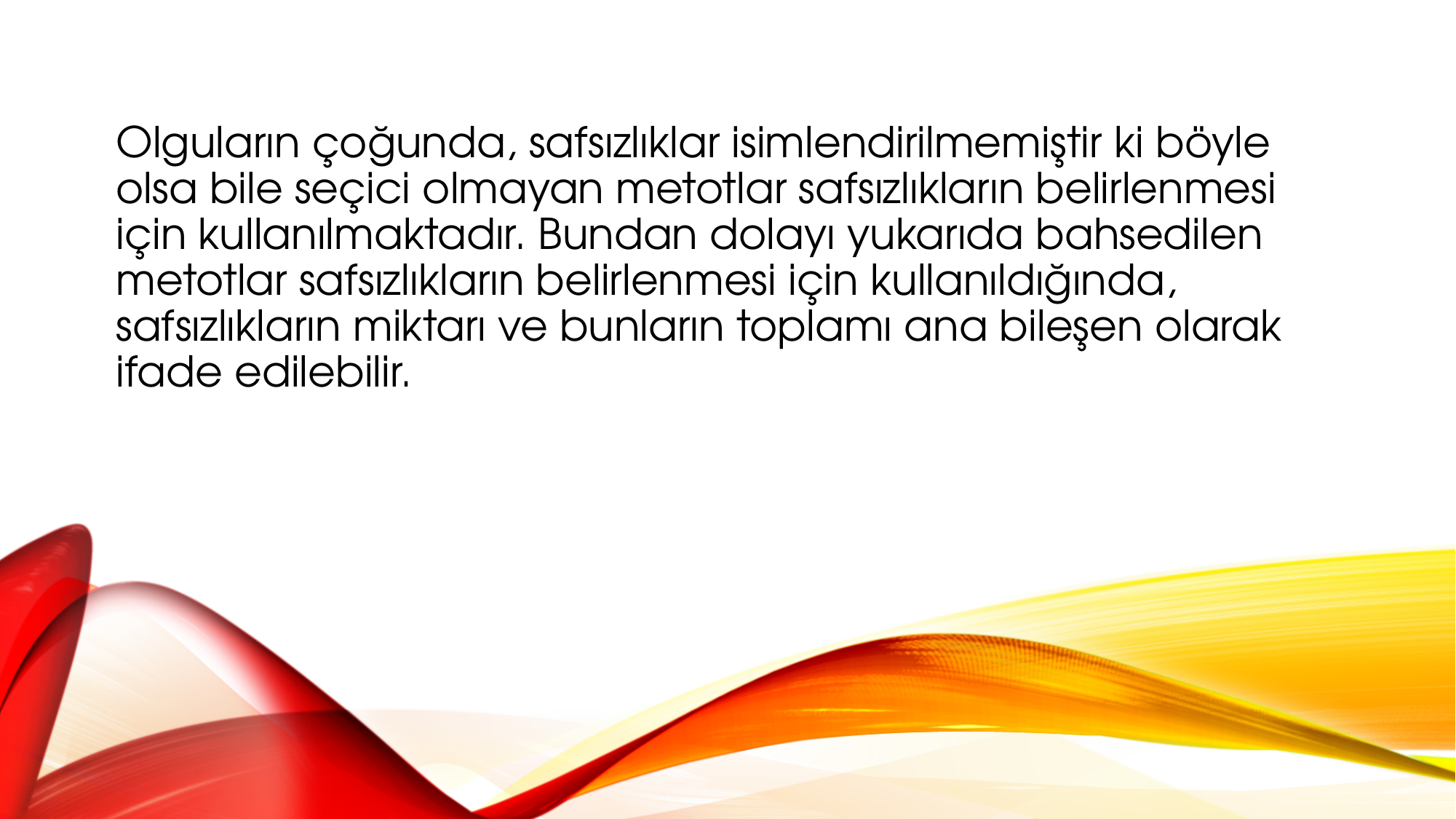

Olguların çoğunda, safsızlıklar isimlendirilmemiştir ki böyle olsa bile seçici olmayan metotlar safsızlıkların belirlenmesi için kullanılmaktadır. Bundan dolayı yukarıda bahsedilen metotlar safsızlıkların belirlenmesi için kullanıldığında, safsızlıkların miktarı ve bunların toplamı ana bileşen olarak ifade edilebilir.